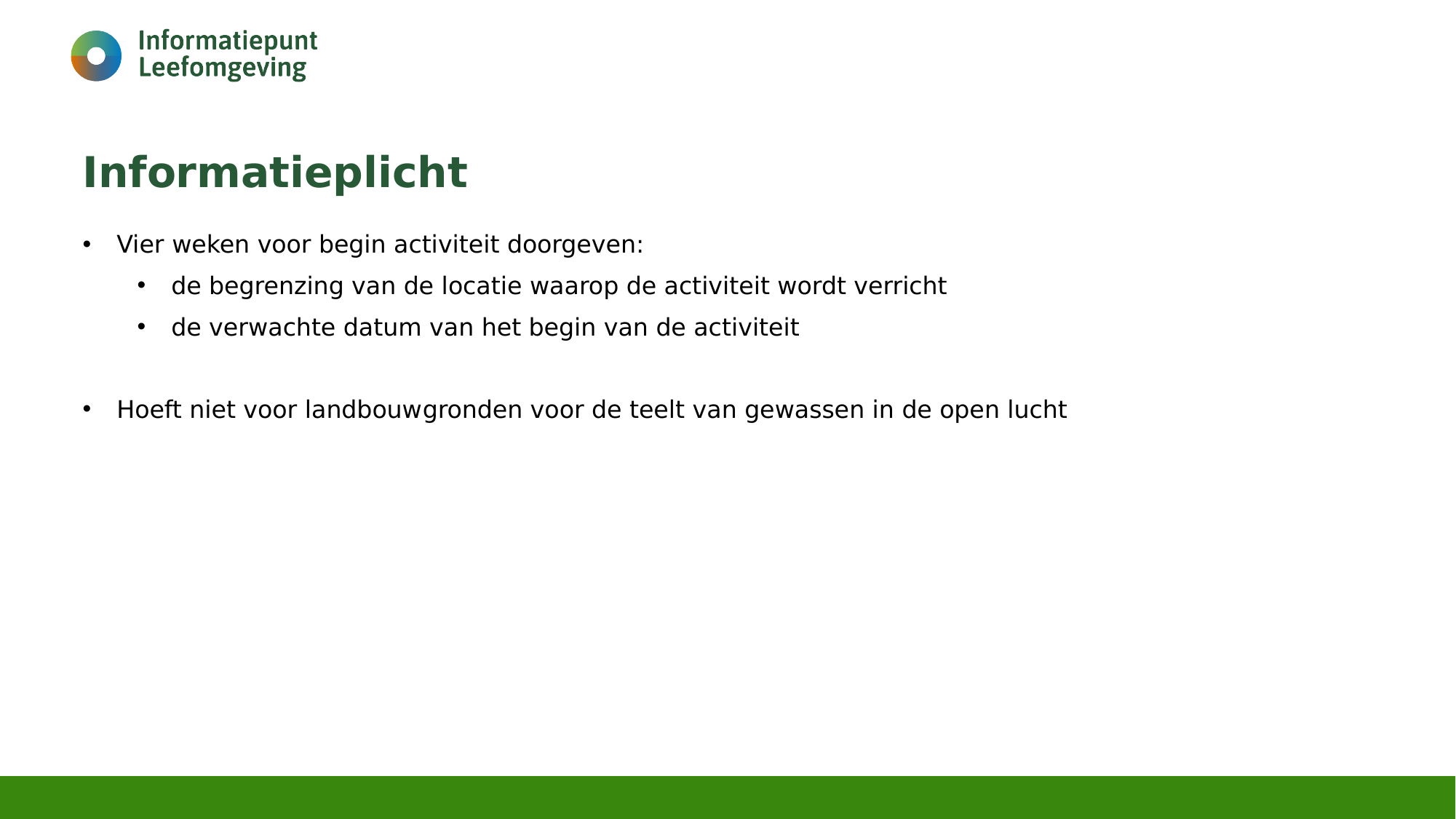

# Informatieplicht
Vier weken voor begin activiteit doorgeven:
de begrenzing van de locatie waarop de activiteit wordt verricht
de verwachte datum van het begin van de activiteit

Hoeft niet voor landbouwgronden voor de teelt van gewassen in de open lucht